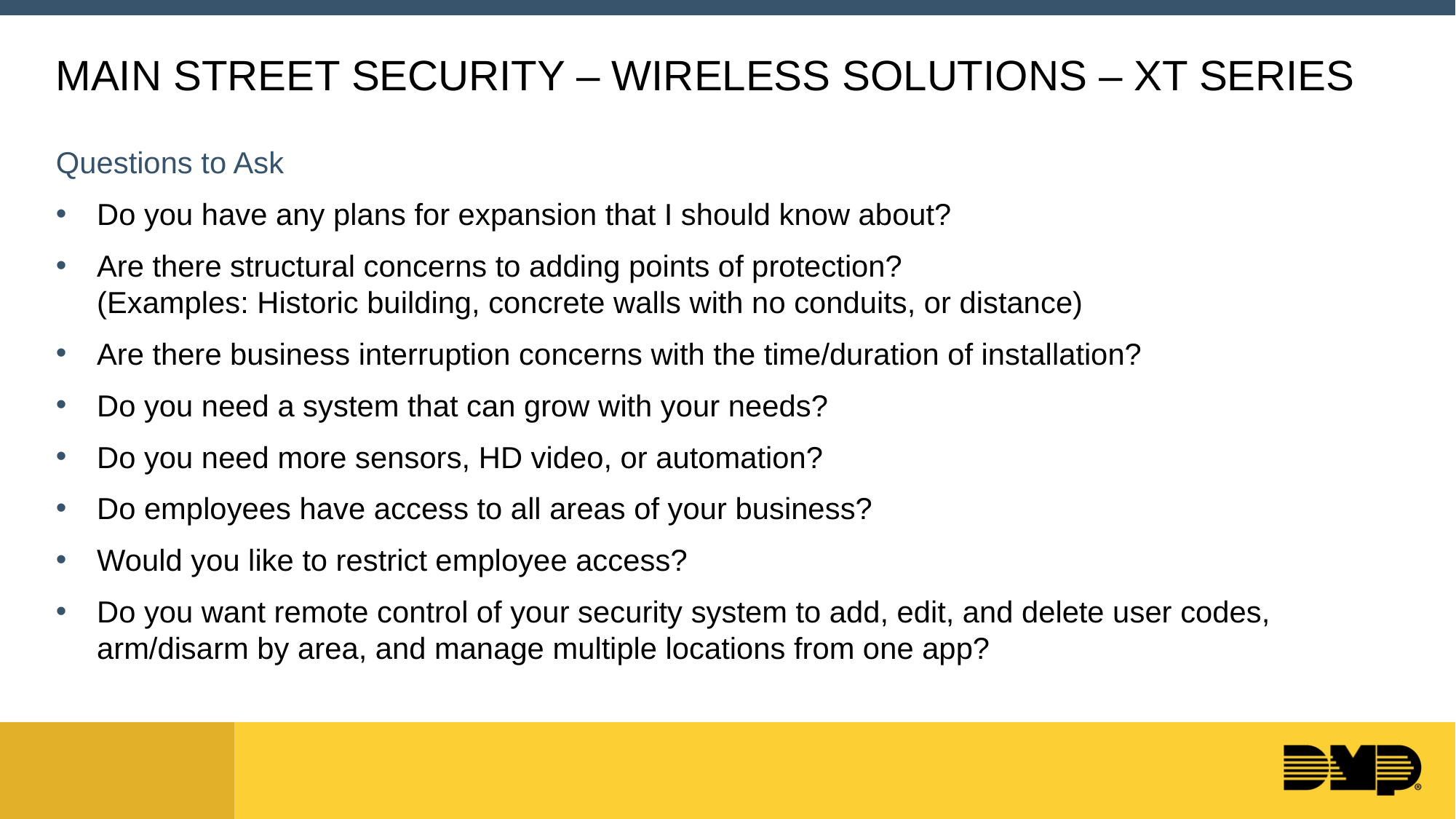

# MAIN STREET SECURITY – WIRELESS SOLUTIONS – XT SERIES
Questions to Ask
Do you have any plans for expansion that I should know about?
Are there structural concerns to adding points of protection?
(Examples: Historic building, concrete walls with no conduits, or distance)
Are there business interruption concerns with the time/duration of installation?
Do you need a system that can grow with your needs?
Do you need more sensors, HD video, or automation?
Do employees have access to all areas of your business?
Would you like to restrict employee access?
Do you want remote control of your security system to add, edit, and delete user codes, arm/disarm by area, and manage multiple locations from one app?